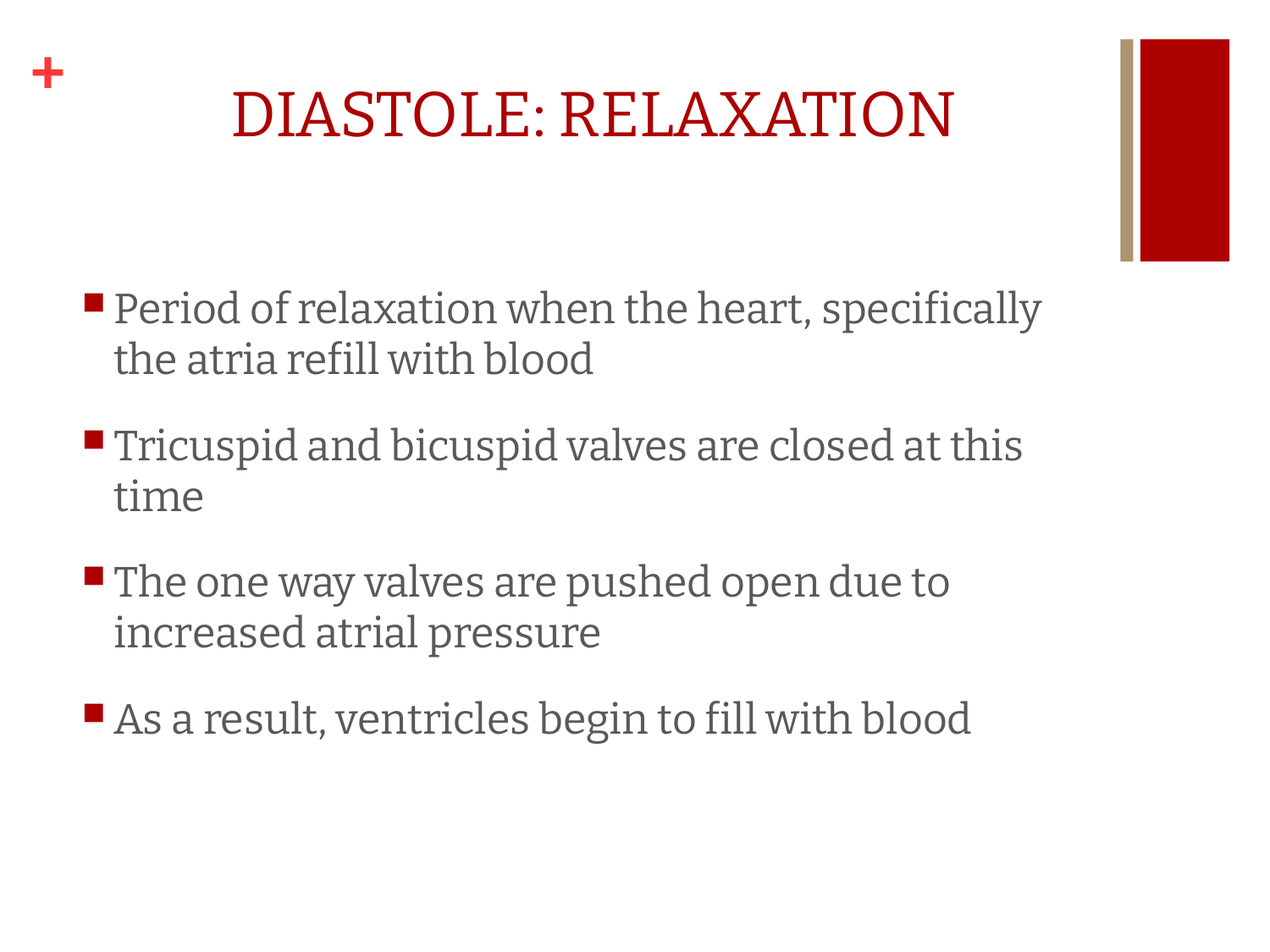

# DIASTOLE: RELAXATION
Period of relaxation when the heart, specifically the atria refill with blood
Tricuspid and bicuspid valves are closed at this time
The one way valves are pushed open due to increased atrial pressure
As a result, ventricles begin to fill with blood